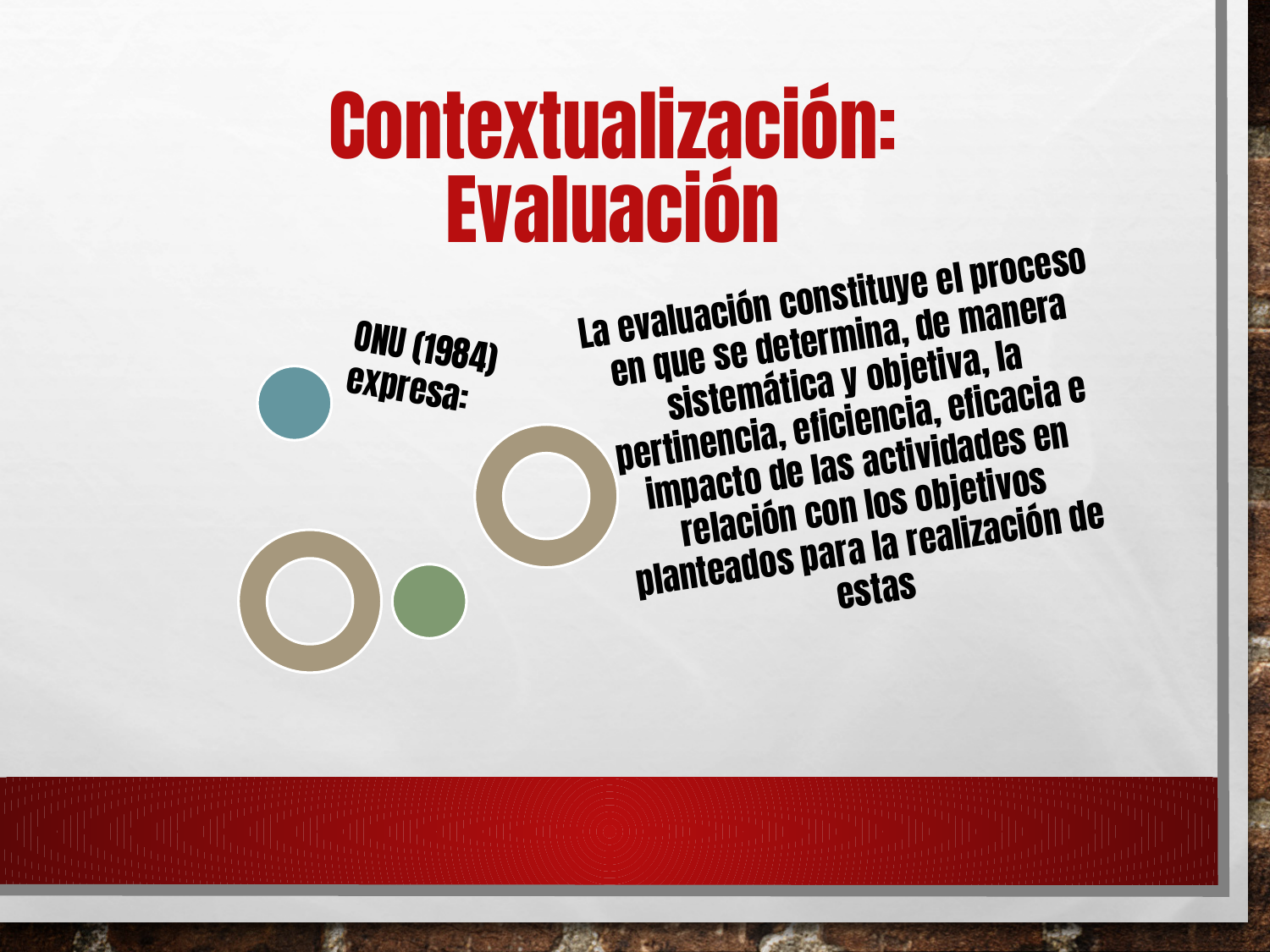

# Contextualización: evaluación
ONU (1984) expresa:

La evaluación constituye el proceso en que se determina, de manera sistemática y objetiva, la pertinencia, eficiencia, eficacia e impacto de las actividades en relación con los objetivos planteados para la realización de estas